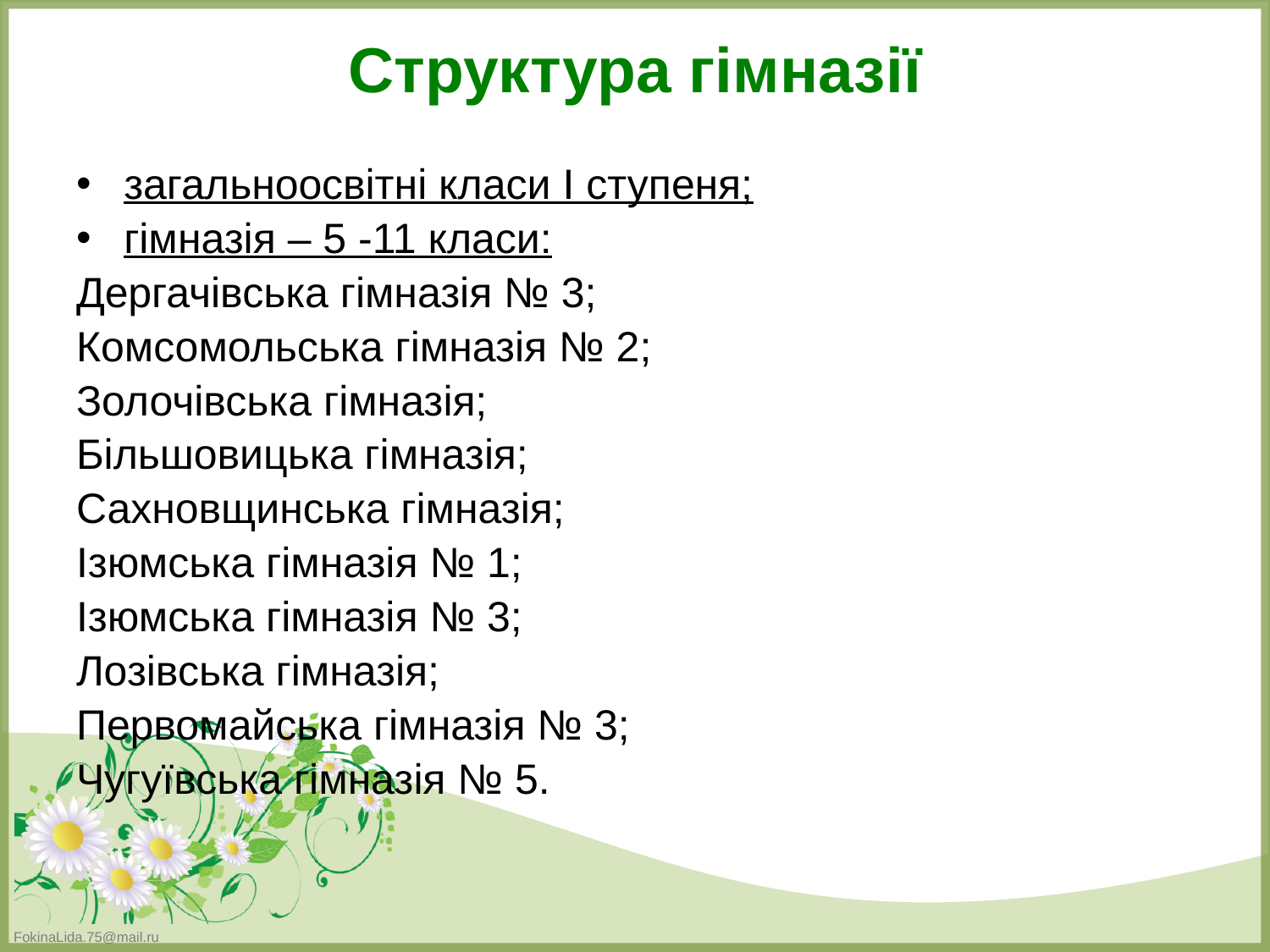

Структура гімназії
загальноосвітні класи І ступеня;
гімназія – 5 -11 класи:
Дергачівська гімназія № 3;
Комсомольська гімназія № 2;
Золочівська гімназія;
Більшовицька гімназія;
Сахновщинська гімназія;
Ізюмська гімназія № 1;
Ізюмська гімназія № 3;
Лозівська гімназія;
Первомайська гімназія № 3;
Чугуївська гімназія № 5.